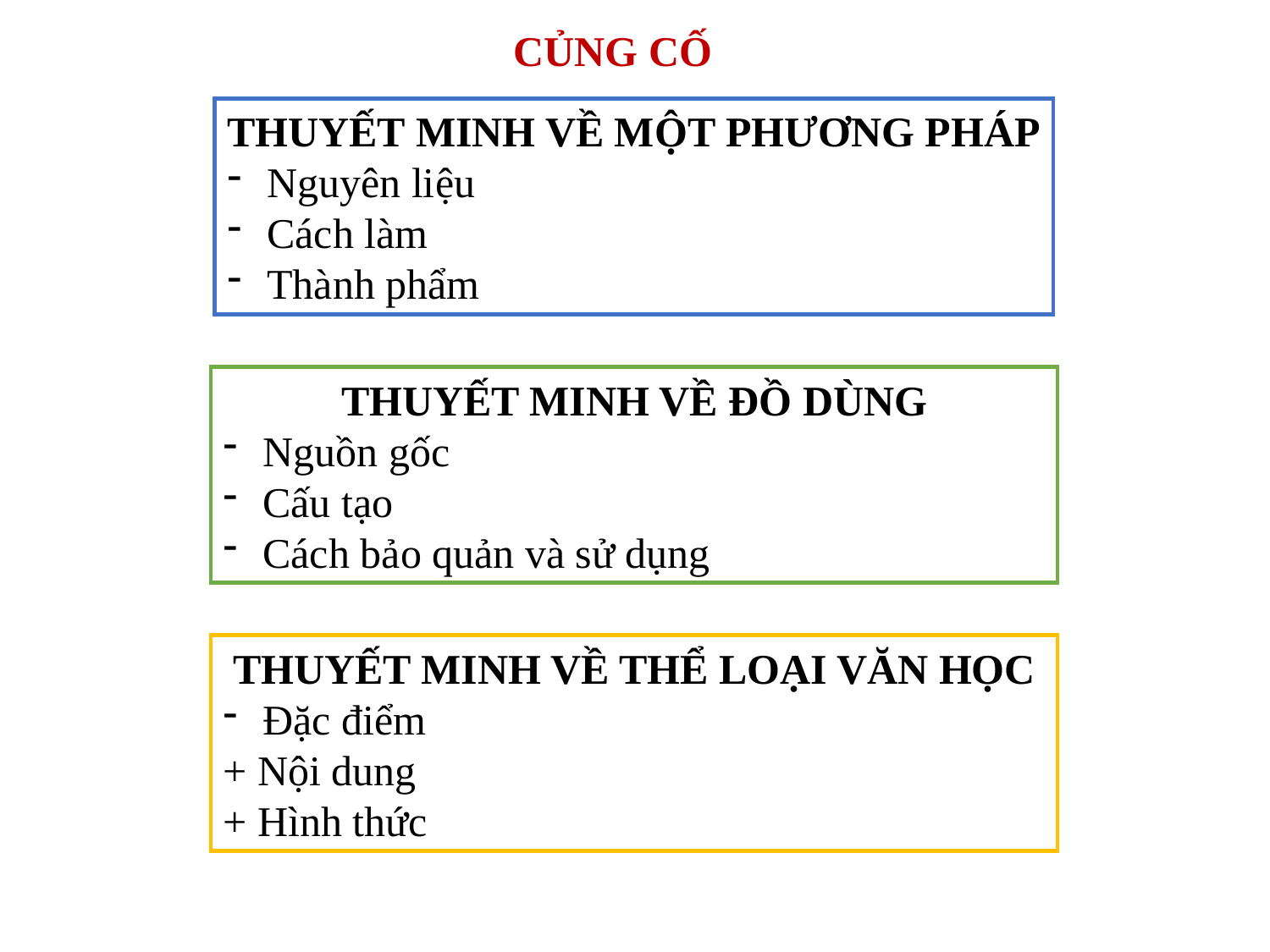

# CỦNG CỐ
THUYẾT MINH VỀ MỘT PHƯƠNG PHÁP
Nguyên liệu
Cách làm
Thành phẩm
THUYẾT MINH VỀ ĐỒ DÙNG
Nguồn gốc
Cấu tạo
Cách bảo quản và sử dụng
THUYẾT MINH VỀ THỂ LOẠI VĂN HỌC
Đặc điểm
+ Nội dung
+ Hình thức